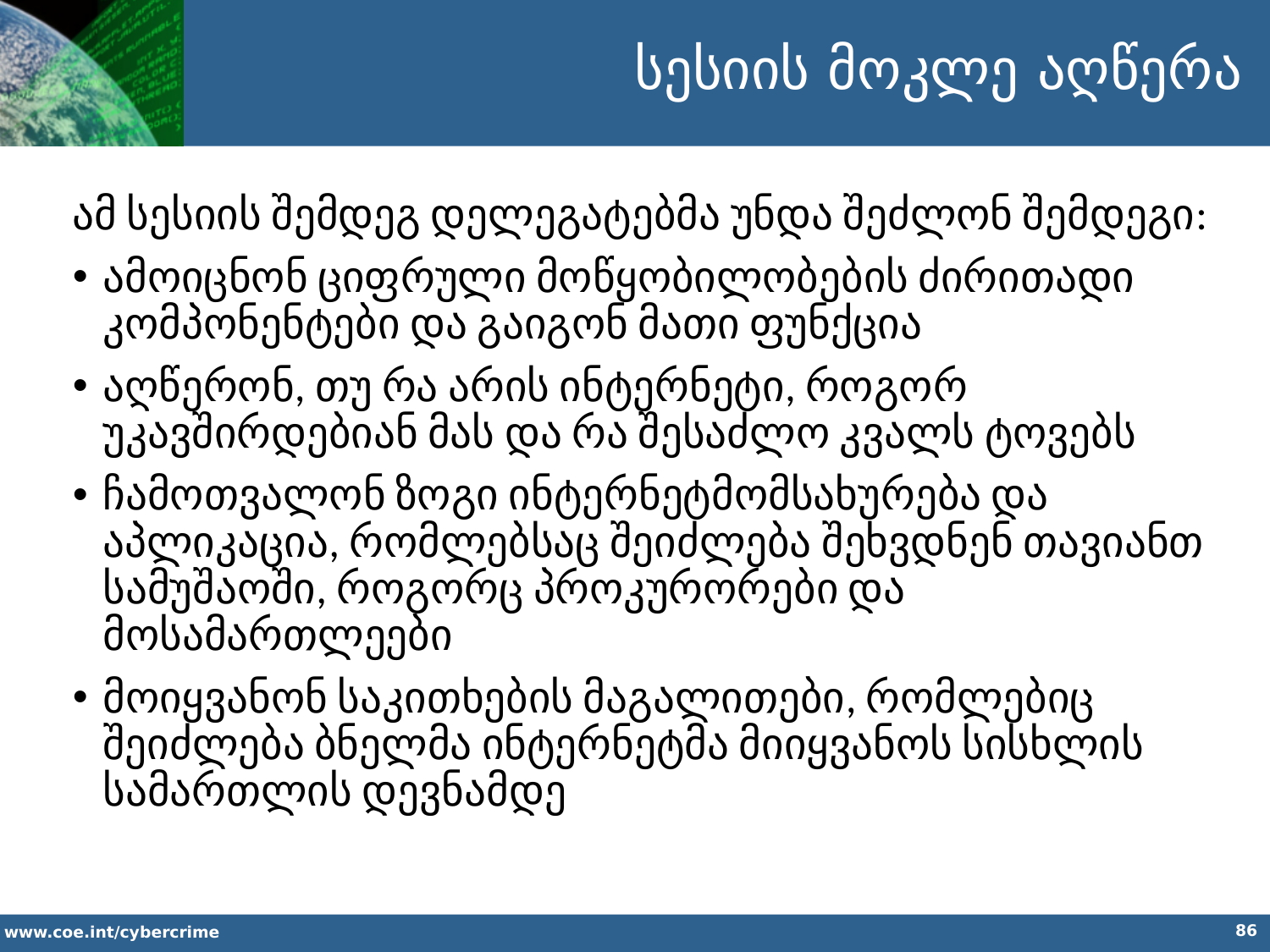

სესიის მოკლე აღწერა
ამ სესიის შემდეგ დელეგატებმა უნდა შეძლონ შემდეგი:
ამოიცნონ ციფრული მოწყობილობების ძირითადი კომპონენტები და გაიგონ მათი ფუნქცია
აღწერონ, თუ რა არის ინტერნეტი, როგორ უკავშირდებიან მას და რა შესაძლო კვალს ტოვებს
ჩამოთვალონ ზოგი ინტერნეტმომსახურება და აპლიკაცია, რომლებსაც შეიძლება შეხვდნენ თავიანთ სამუშაოში, როგორც პროკურორები და მოსამართლეები
მოიყვანონ საკითხების მაგალითები, რომლებიც შეიძლება ბნელმა ინტერნეტმა მიიყვანოს სისხლის სამართლის დევნამდე